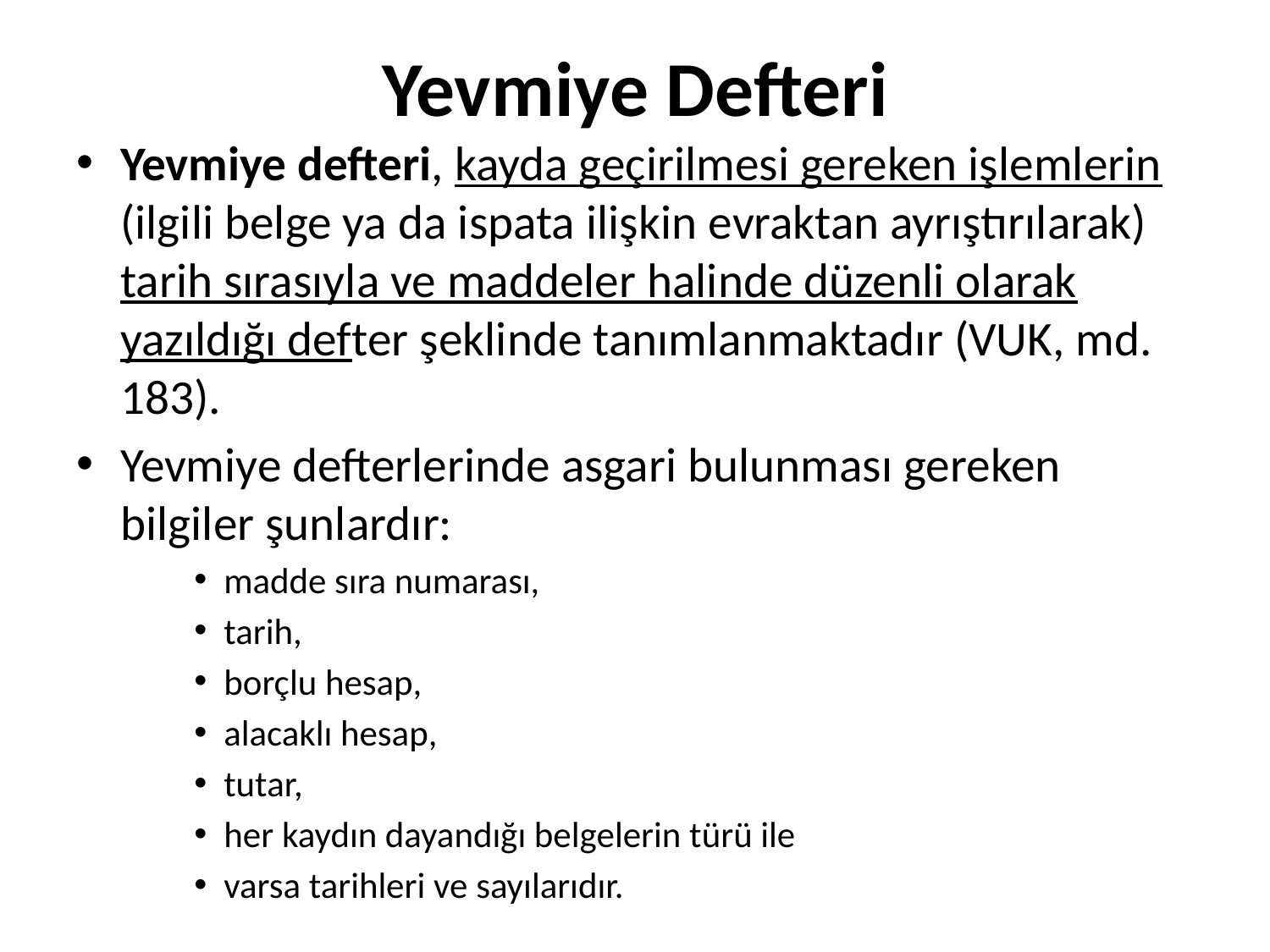

# Yevmiye Defteri
Yevmiye defteri, kayda geçirilmesi gereken işlemlerin (ilgili belge ya da ispata ilişkin evraktan ayrıştırılarak) tarih sırasıyla ve maddeler halinde düzenli olarak yazıldığı defter şeklinde tanımlanmaktadır (VUK, md. 183).
Yevmiye defterlerinde asgari bulunması gereken bilgiler şunlardır:
madde sıra numarası,
tarih,
borçlu hesap,
alacaklı hesap,
tutar,
her kaydın dayandığı belgelerin türü ile
varsa tarihleri ve sayılarıdır.